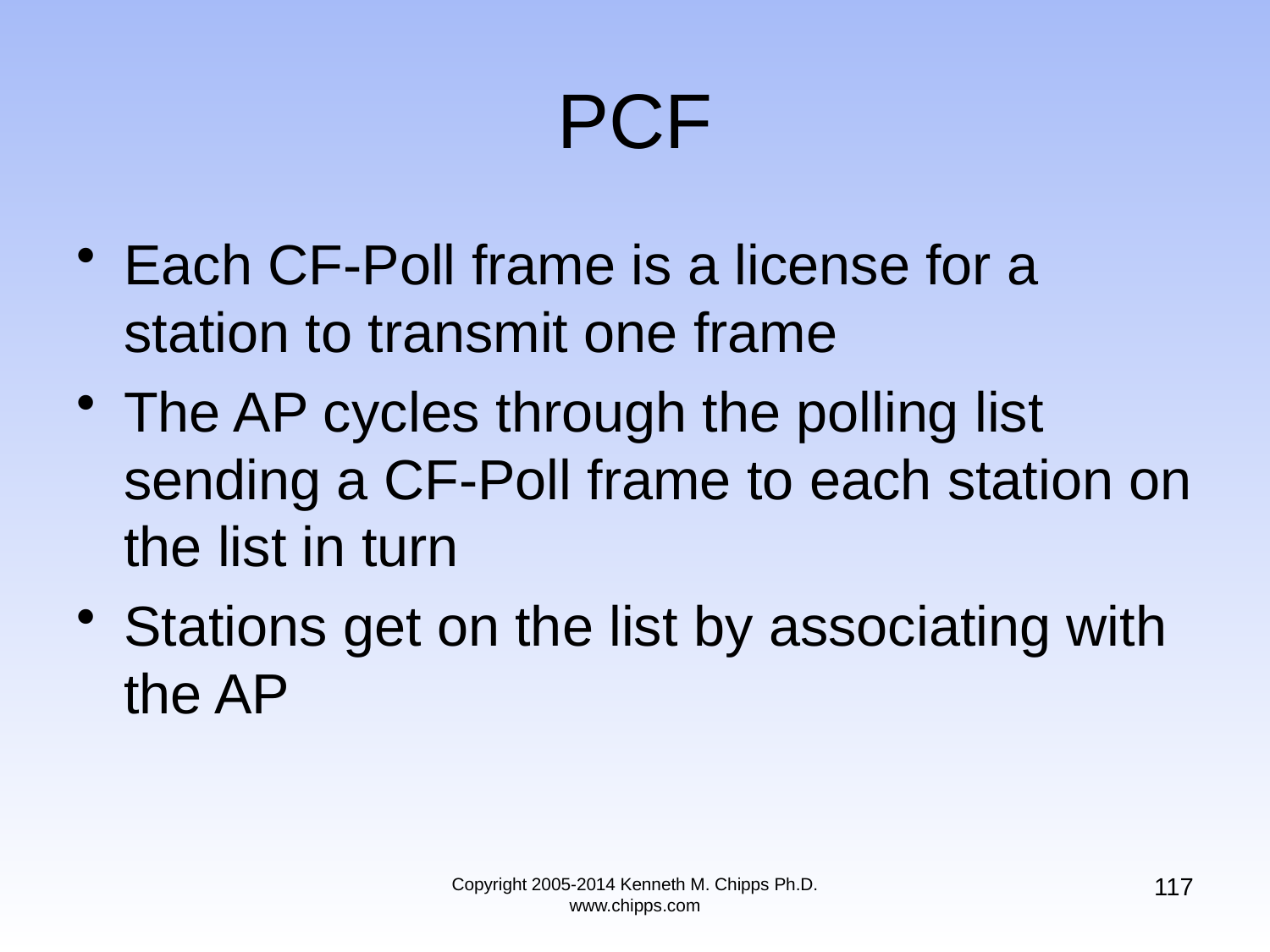

# PCF
Each CF-Poll frame is a license for a station to transmit one frame
The AP cycles through the polling list sending a CF-Poll frame to each station on the list in turn
Stations get on the list by associating with the AP
117
Copyright 2005-2014 Kenneth M. Chipps Ph.D. www.chipps.com